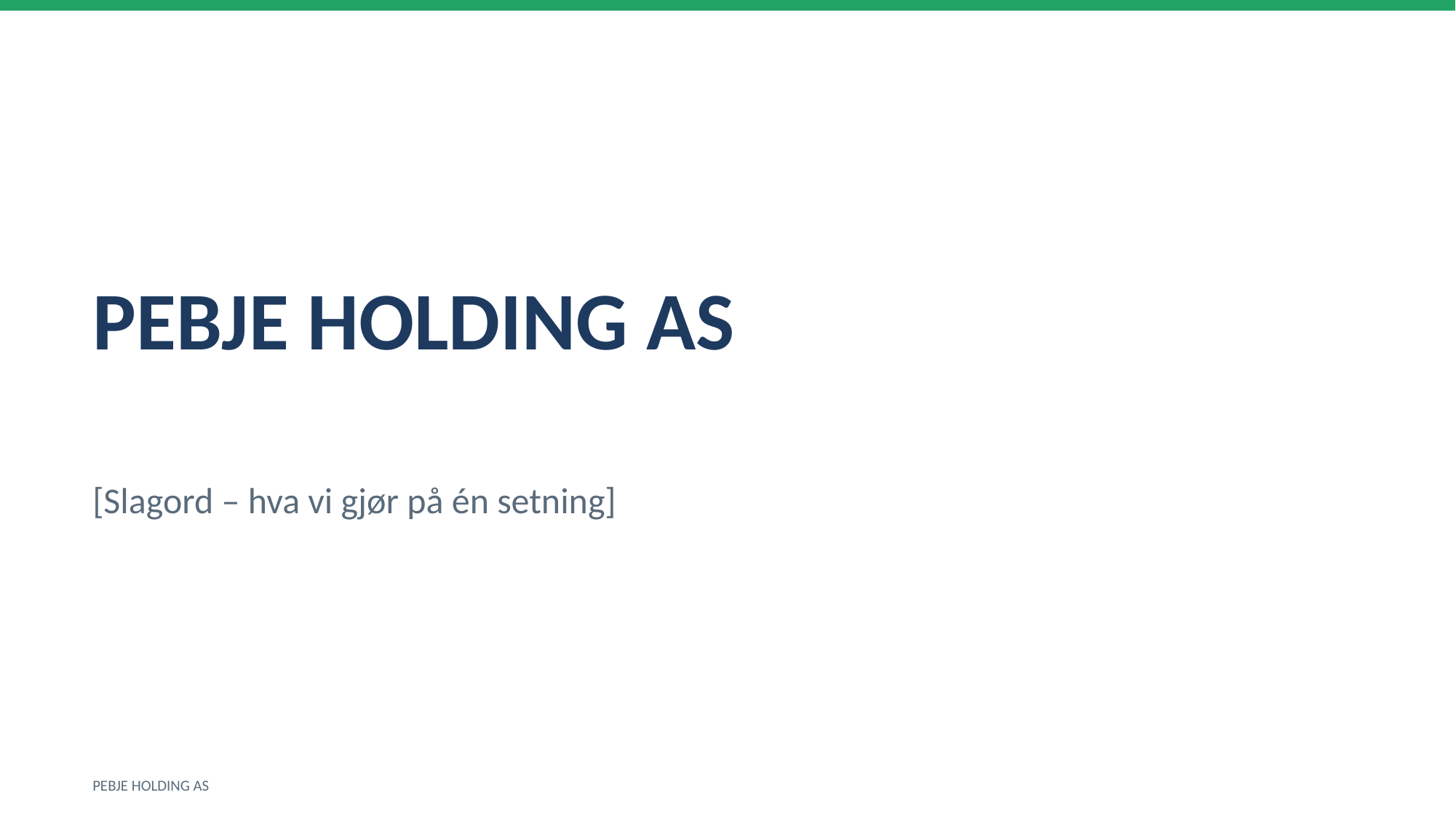

PEBJE HOLDING AS
[Slagord – hva vi gjør på én setning]
PEBJE HOLDING AS